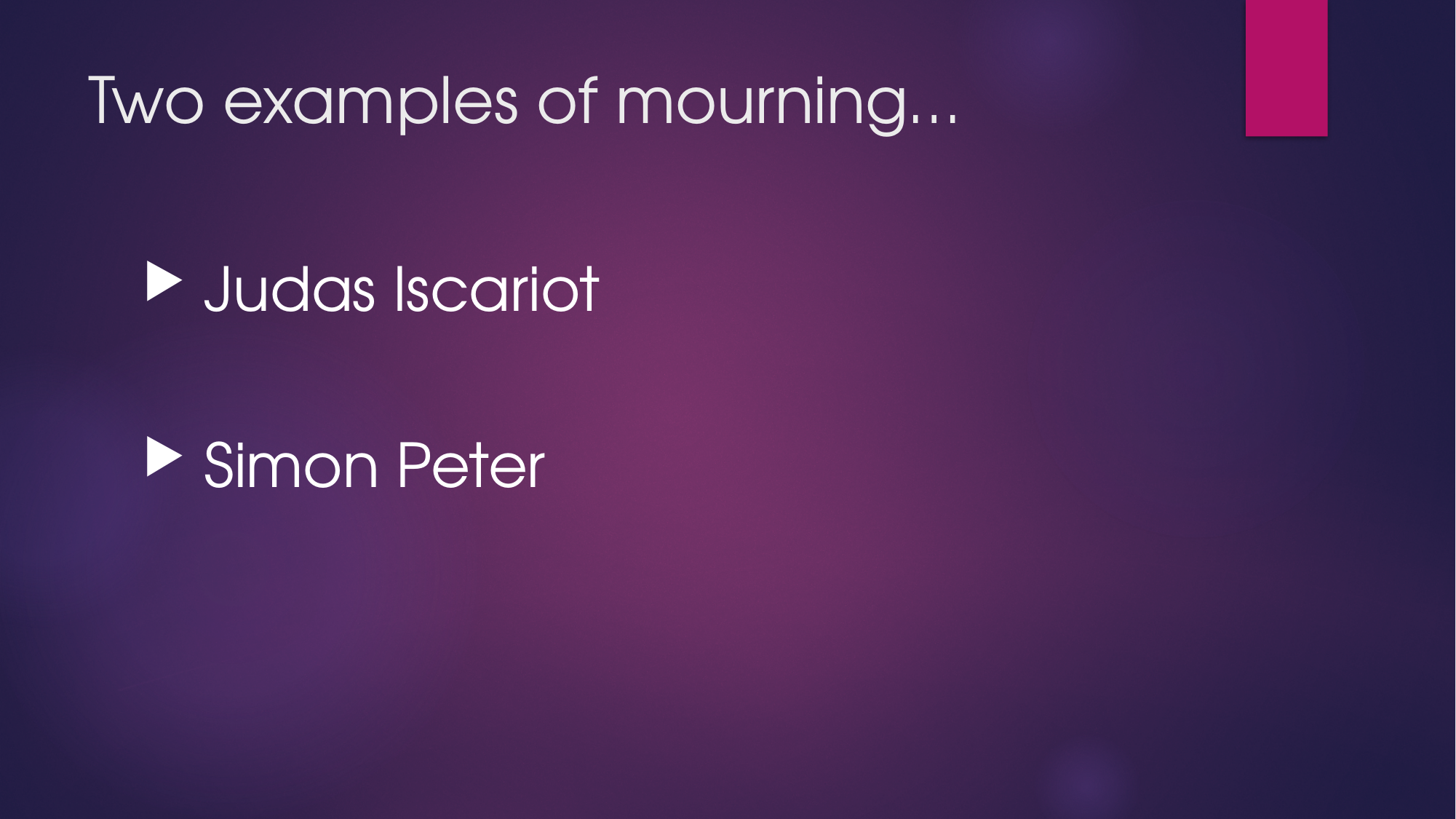

# Two examples of mourning…
 Judas Iscariot

 Simon Peter